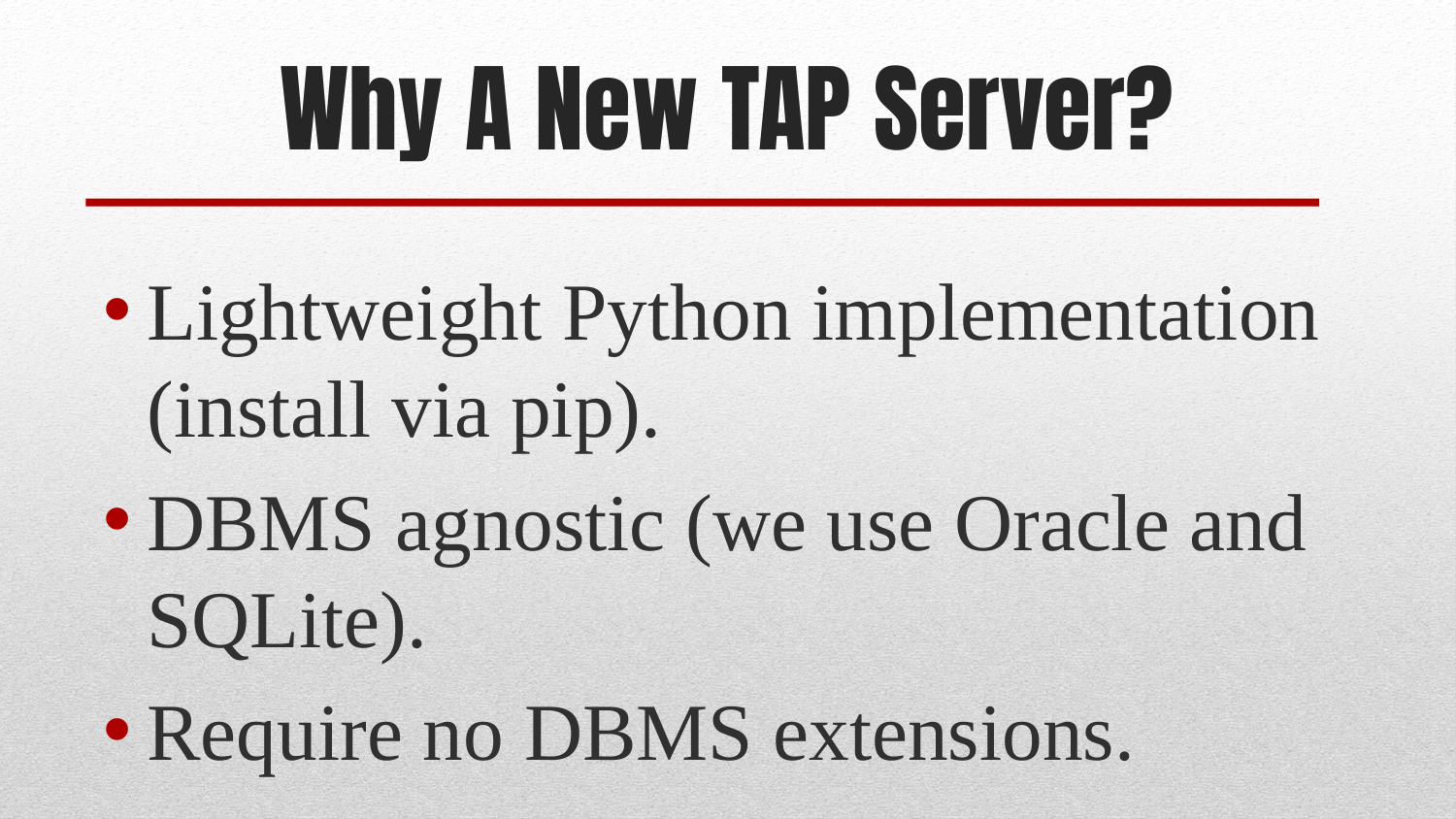

# Why A New TAP Server?
Lightweight Python implementation (install via pip).
DBMS agnostic (we use Oracle and SQLite).
Require no DBMS extensions.